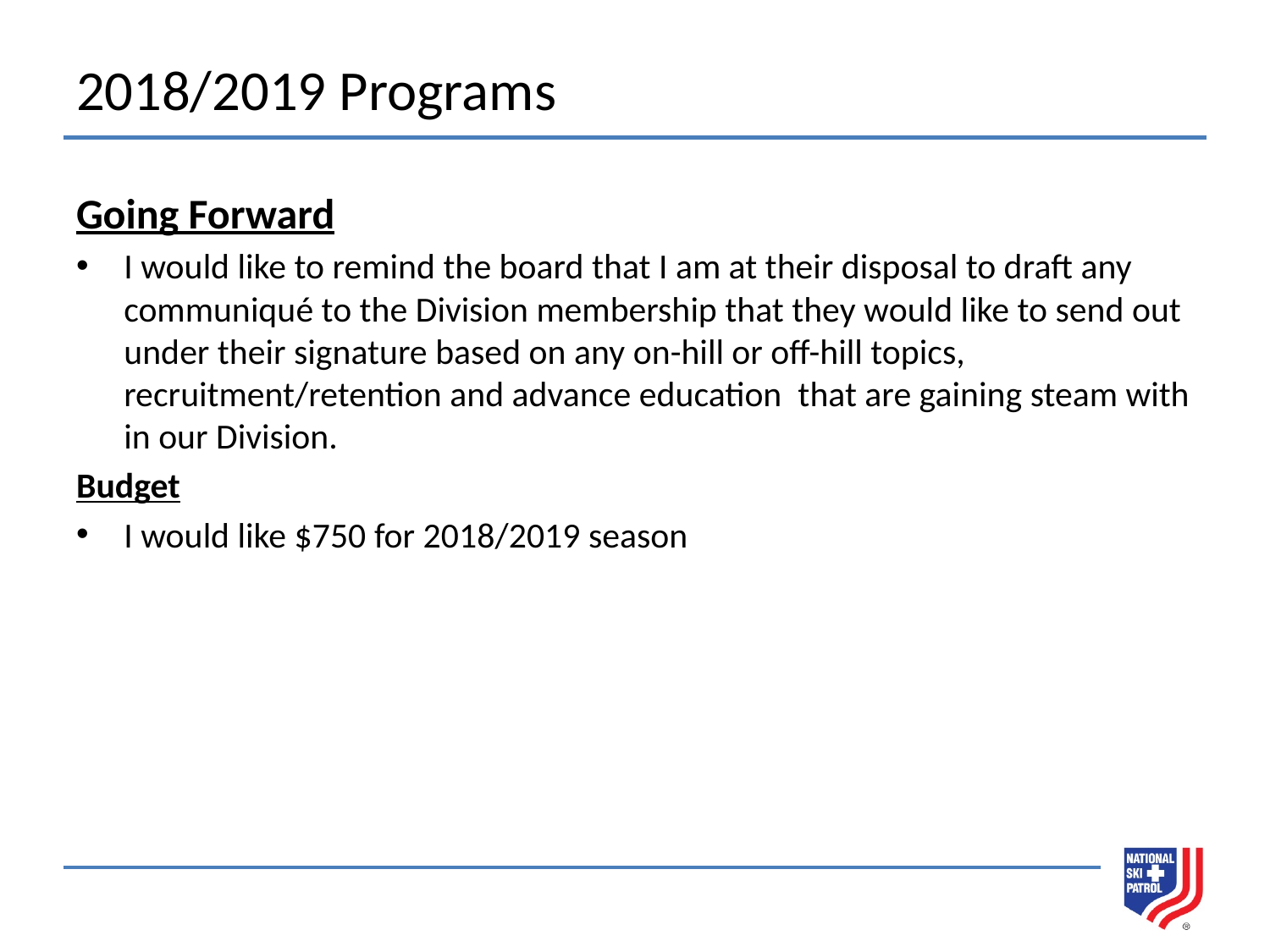

# 2018/2019 Programs
Going Forward
I would like to remind the board that I am at their disposal to draft any communiqué to the Division membership that they would like to send out under their signature based on any on-hill or off-hill topics, recruitment/retention and advance education  that are gaining steam with in our Division.
Budget
I would like $750 for 2018/2019 season